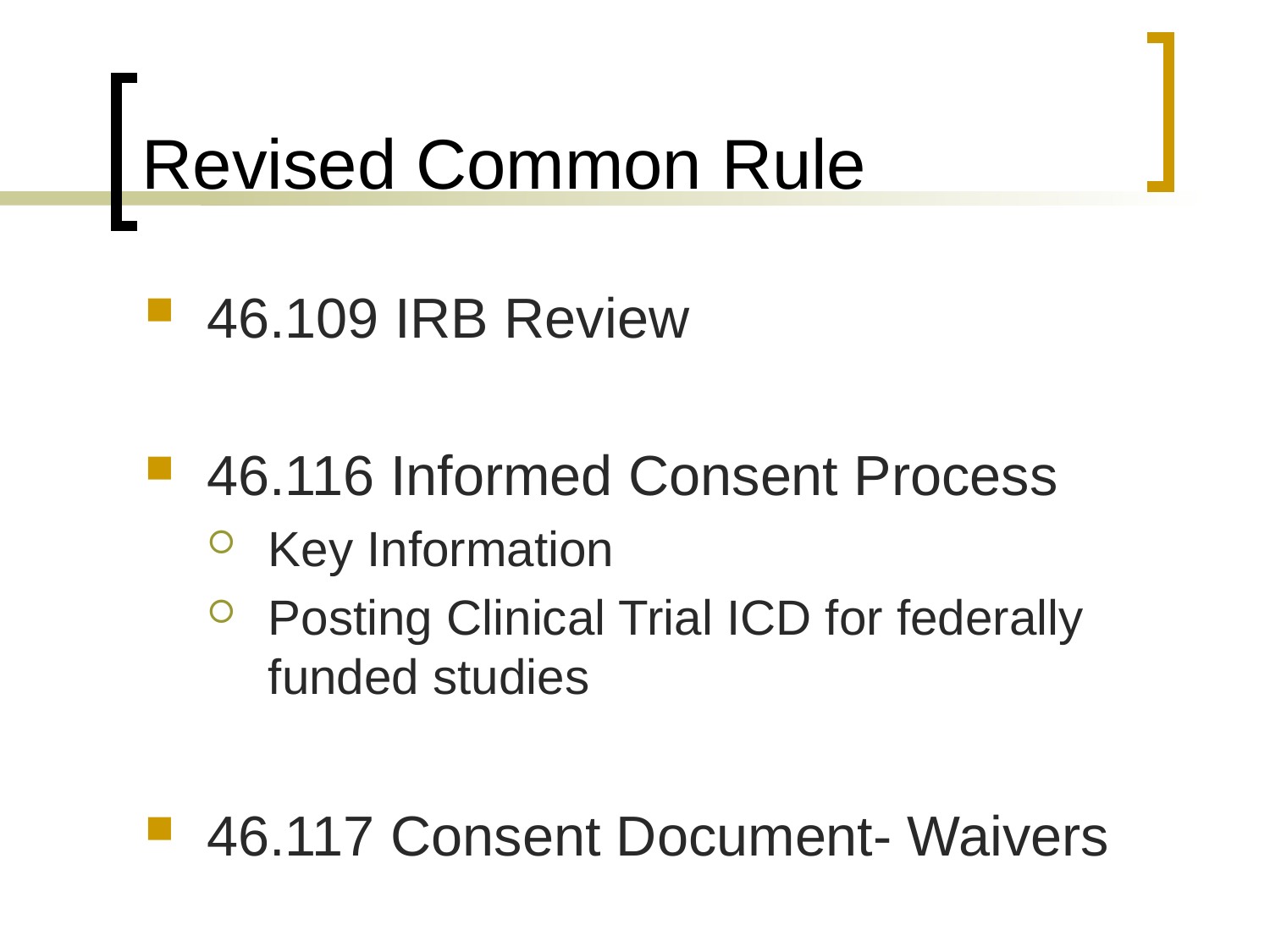

# Revised Common Rule
46.109 IRB Review

46.116 Informed Consent Process
Key Information
Posting Clinical Trial ICD for federally funded studies

46.117 Consent Document- Waivers